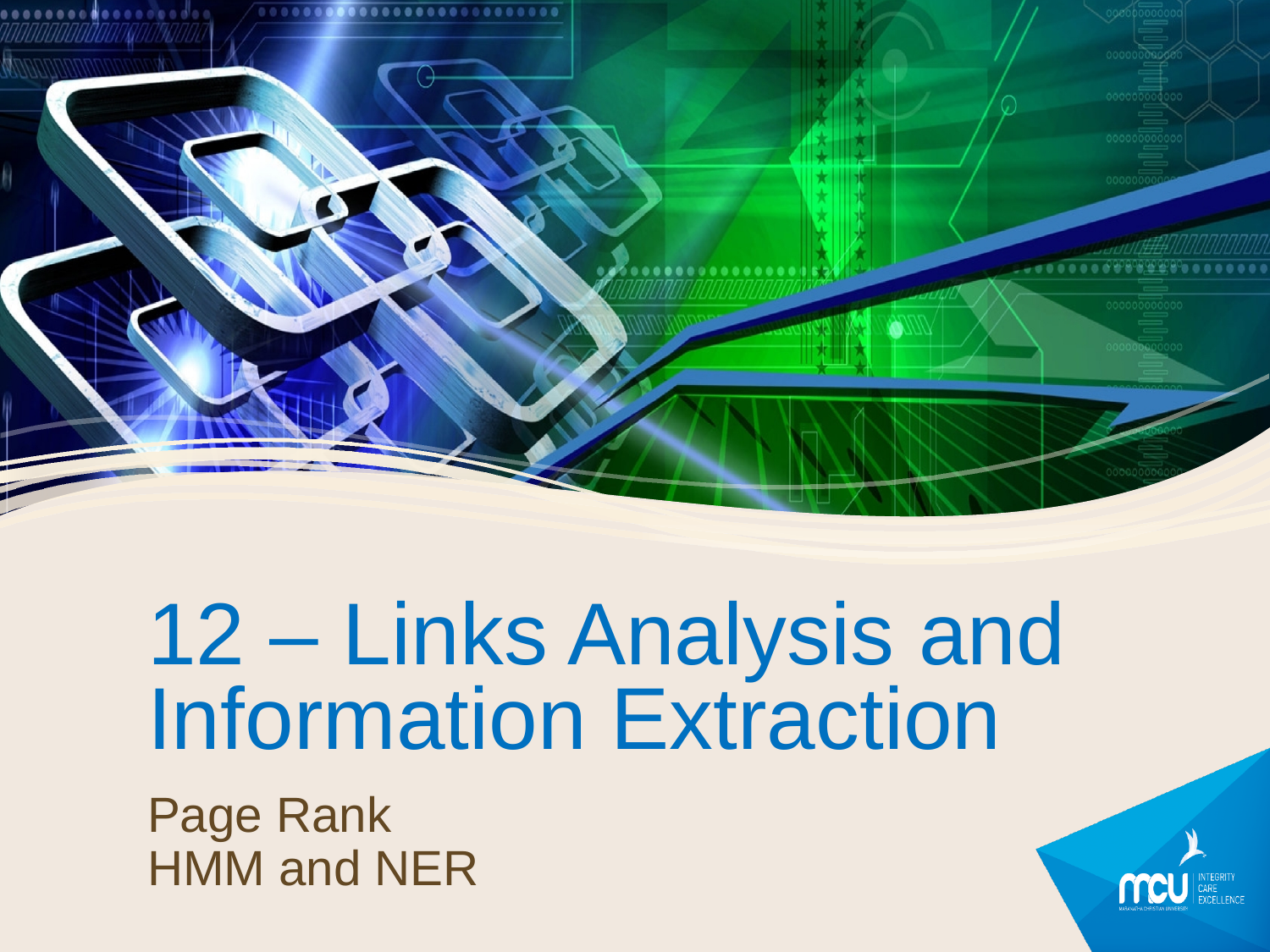

# 12 – Links Analysis and Information Extraction
Page Rank
HMM and NER